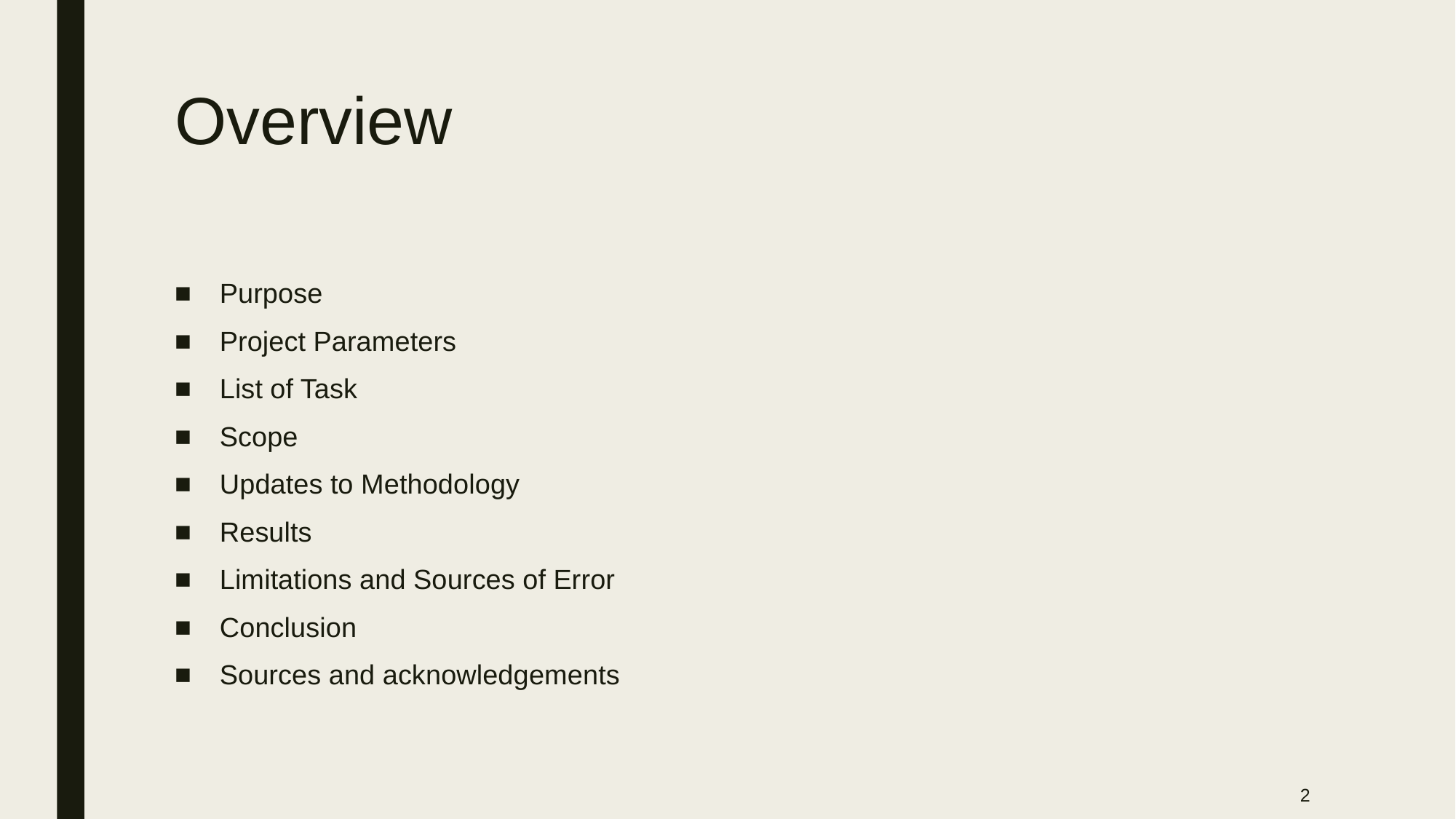

# Overview
Purpose​
Project Parameters​
List of Task​
Scope​
Updates to Methodology​
Results​
Limitations and Sources of Error
Conclusion
Sources and acknowledgements

2